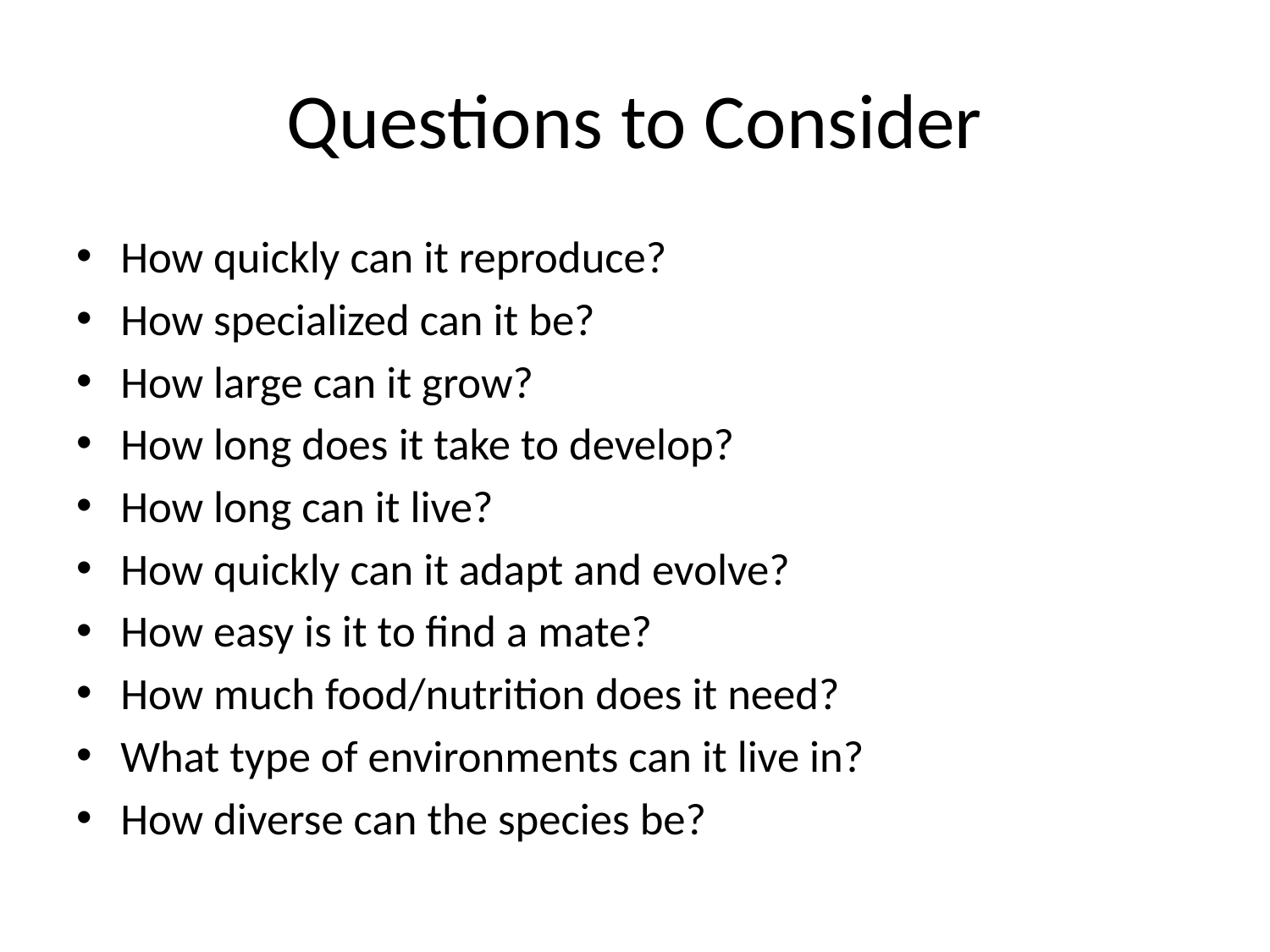

# Questions to Consider
How quickly can it reproduce?
How specialized can it be?
How large can it grow?
How long does it take to develop?
How long can it live?
How quickly can it adapt and evolve?
How easy is it to find a mate?
How much food/nutrition does it need?
What type of environments can it live in?
How diverse can the species be?